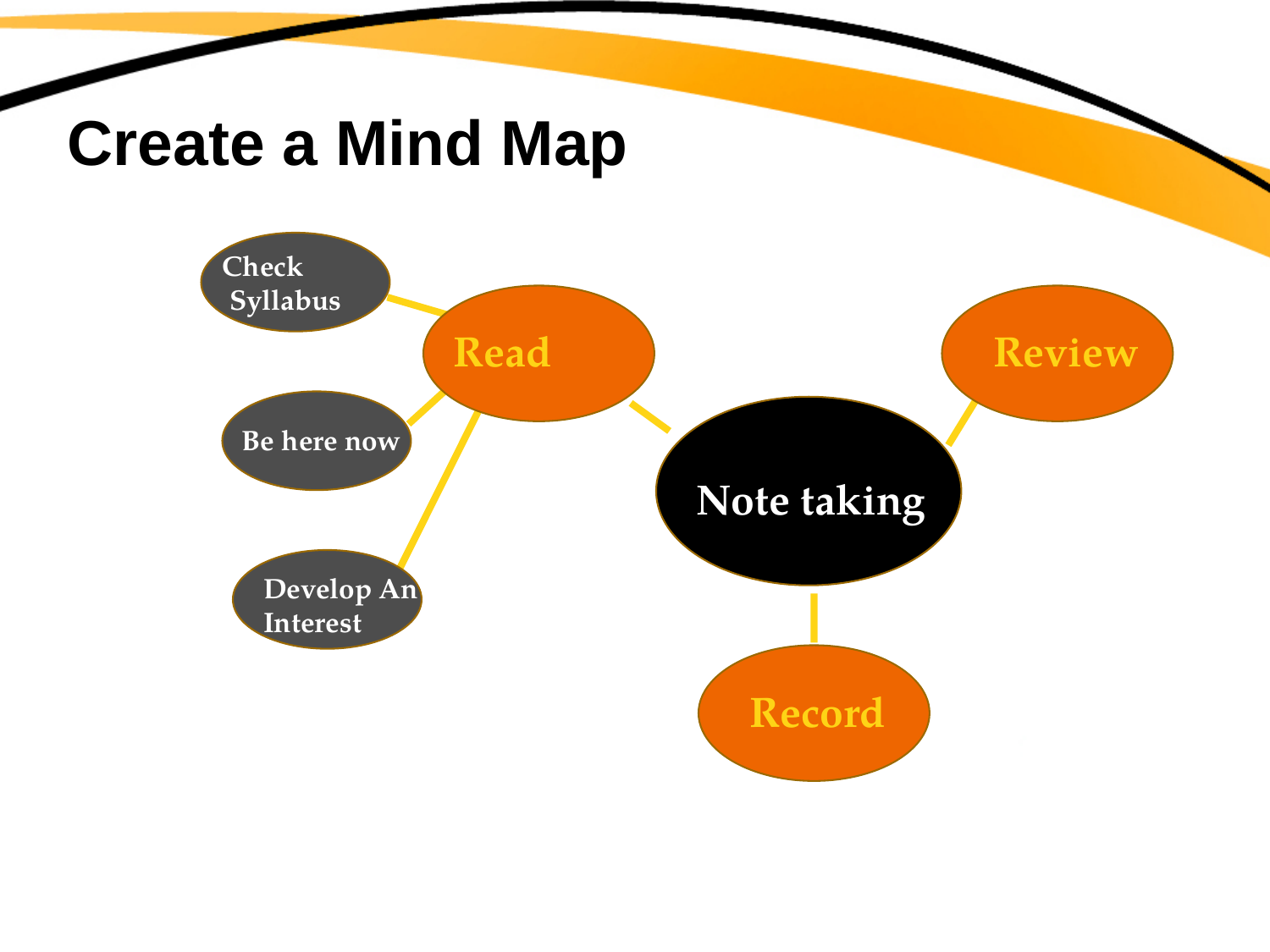

# Create a Mind Map

Read
Review

Be here now
Note taking

Develop An
Interest

Record
Check
 Syllabus